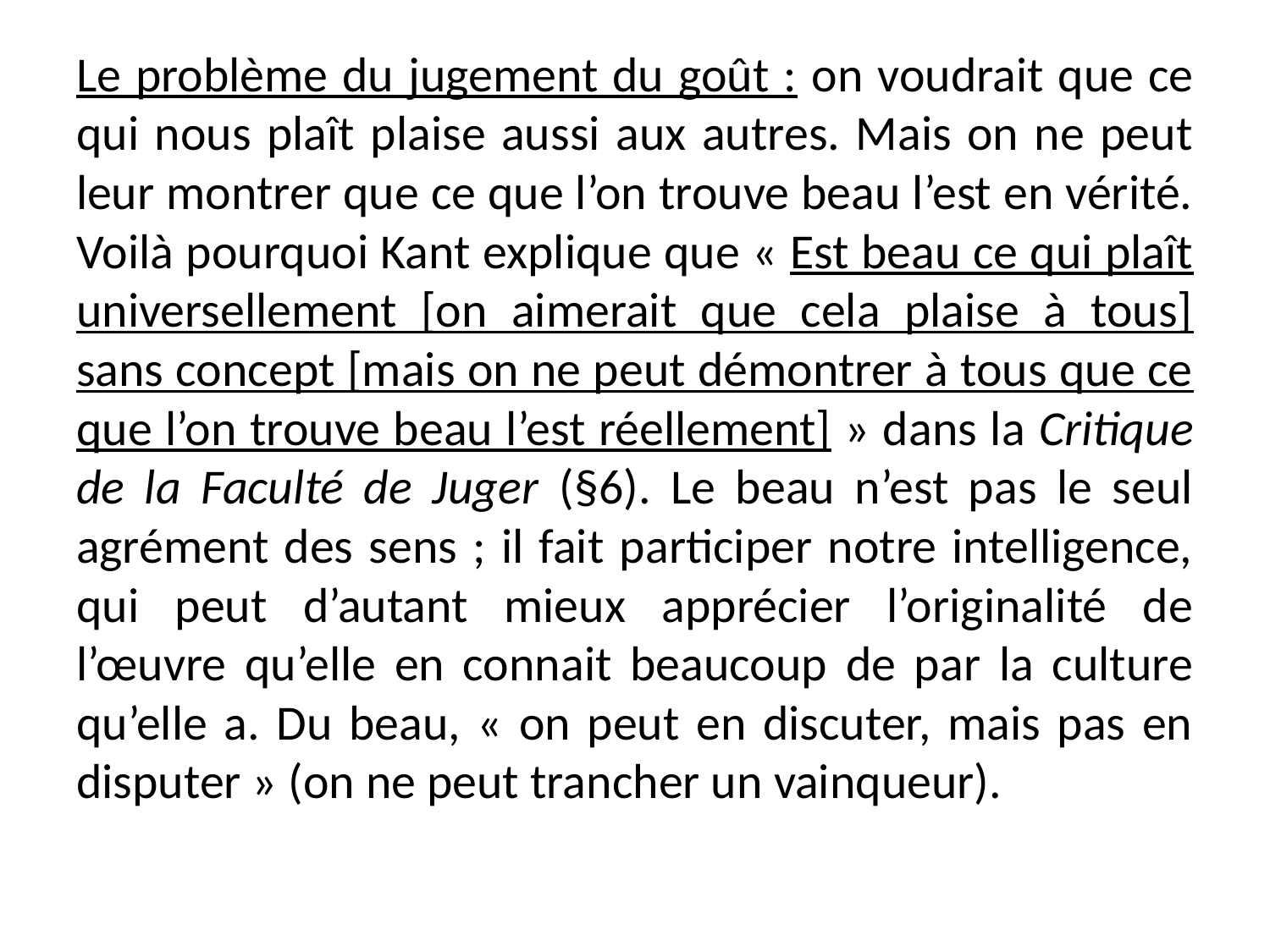

Le problème du jugement du goût : on voudrait que ce qui nous plaît plaise aussi aux autres. Mais on ne peut leur montrer que ce que l’on trouve beau l’est en vérité. Voilà pourquoi Kant explique que « Est beau ce qui plaît universellement [on aimerait que cela plaise à tous] sans concept [mais on ne peut démontrer à tous que ce que l’on trouve beau l’est réellement] » dans la Critique de la Faculté de Juger (§6). Le beau n’est pas le seul agrément des sens ; il fait participer notre intelligence, qui peut d’autant mieux apprécier l’originalité de l’œuvre qu’elle en connait beaucoup de par la culture qu’elle a. Du beau, « on peut en discuter, mais pas en disputer » (on ne peut trancher un vainqueur).